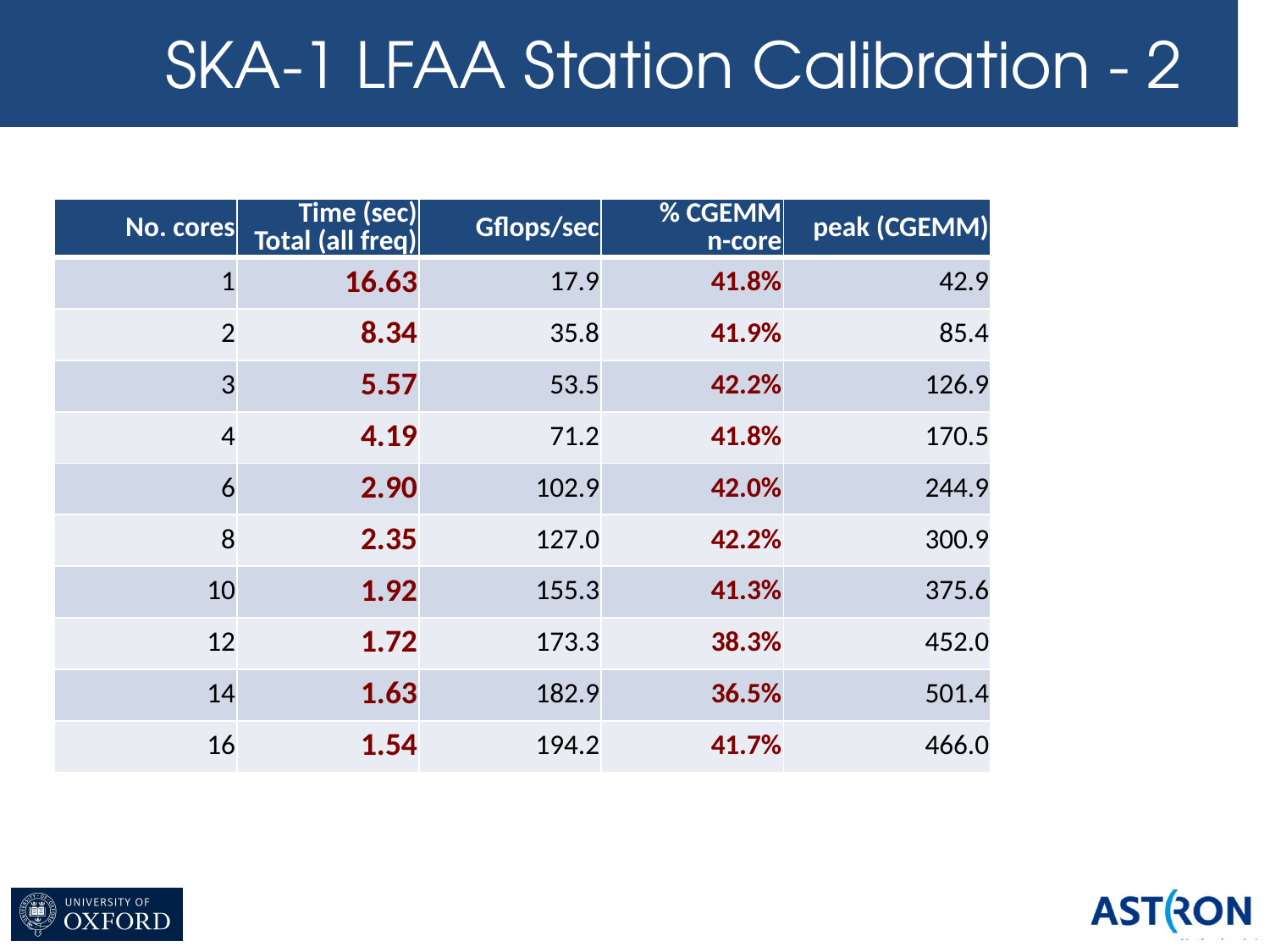

# SKA-1 LFAA Station Calibration - 2
| No. cores | Time (sec) Total (all freq) | Gflops/sec | % CGEMM n-core | peak (CGEMM) |
| --- | --- | --- | --- | --- |
| 1 | 16.63 | 17.9 | 41.8% | 42.9 |
| 2 | 8.34 | 35.8 | 41.9% | 85.4 |
| 3 | 5.57 | 53.5 | 42.2% | 126.9 |
| 4 | 4.19 | 71.2 | 41.8% | 170.5 |
| 6 | 2.90 | 102.9 | 42.0% | 244.9 |
| 8 | 2.35 | 127.0 | 42.2% | 300.9 |
| 10 | 1.92 | 155.3 | 41.3% | 375.6 |
| 12 | 1.72 | 173.3 | 38.3% | 452.0 |
| 14 | 1.63 | 182.9 | 36.5% | 501.4 |
| 16 | 1.54 | 194.2 | 41.7% | 466.0 |